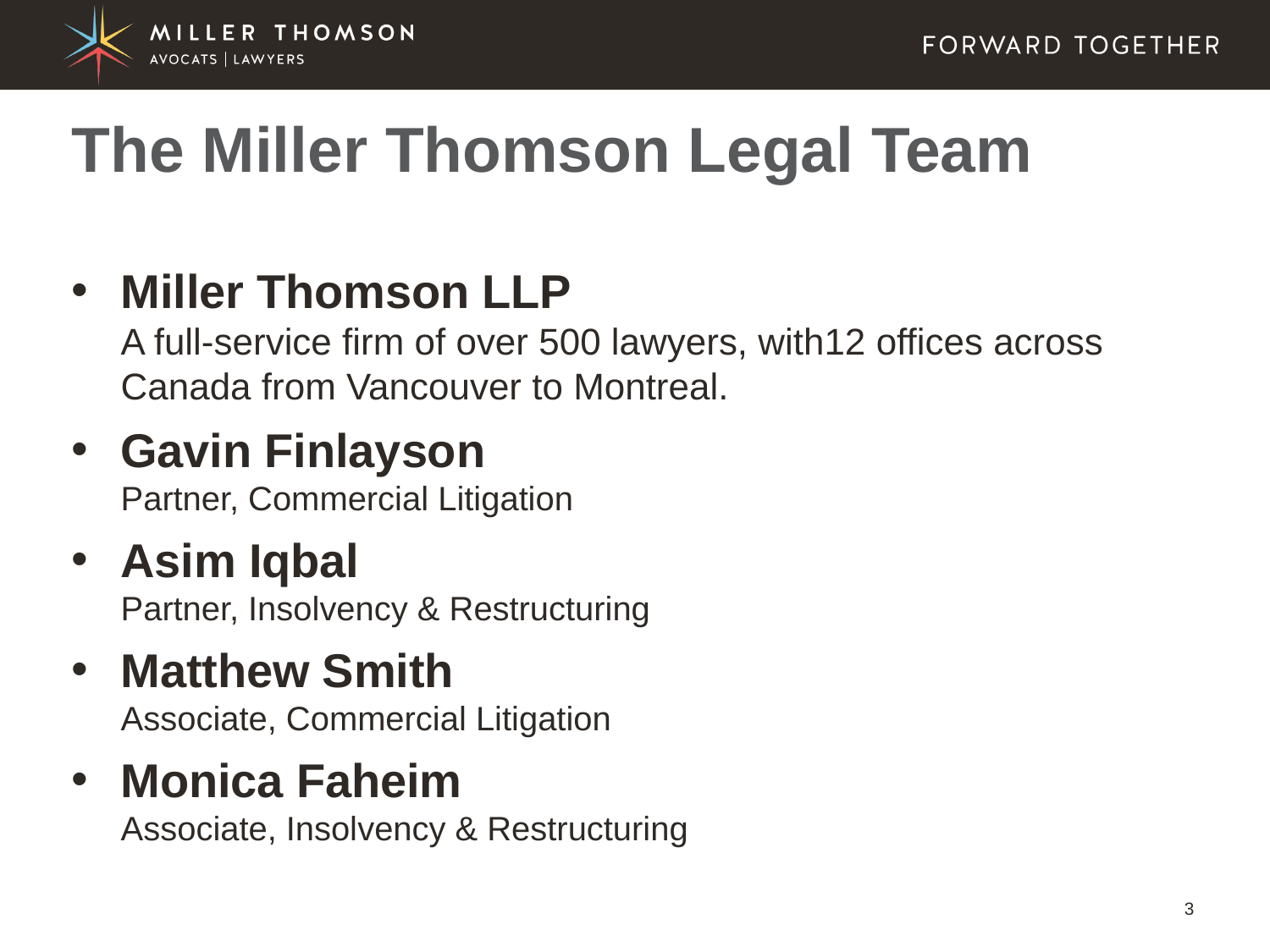

# The Miller Thomson Legal Team
Miller Thomson LLP
A full-service firm of over 500 lawyers, with12 offices across Canada from Vancouver to Montreal.
Gavin Finlayson
Partner, Commercial Litigation
Asim Iqbal
Partner, Insolvency & Restructuring
Matthew Smith
Associate, Commercial Litigation
Monica Faheim
Associate, Insolvency & Restructuring